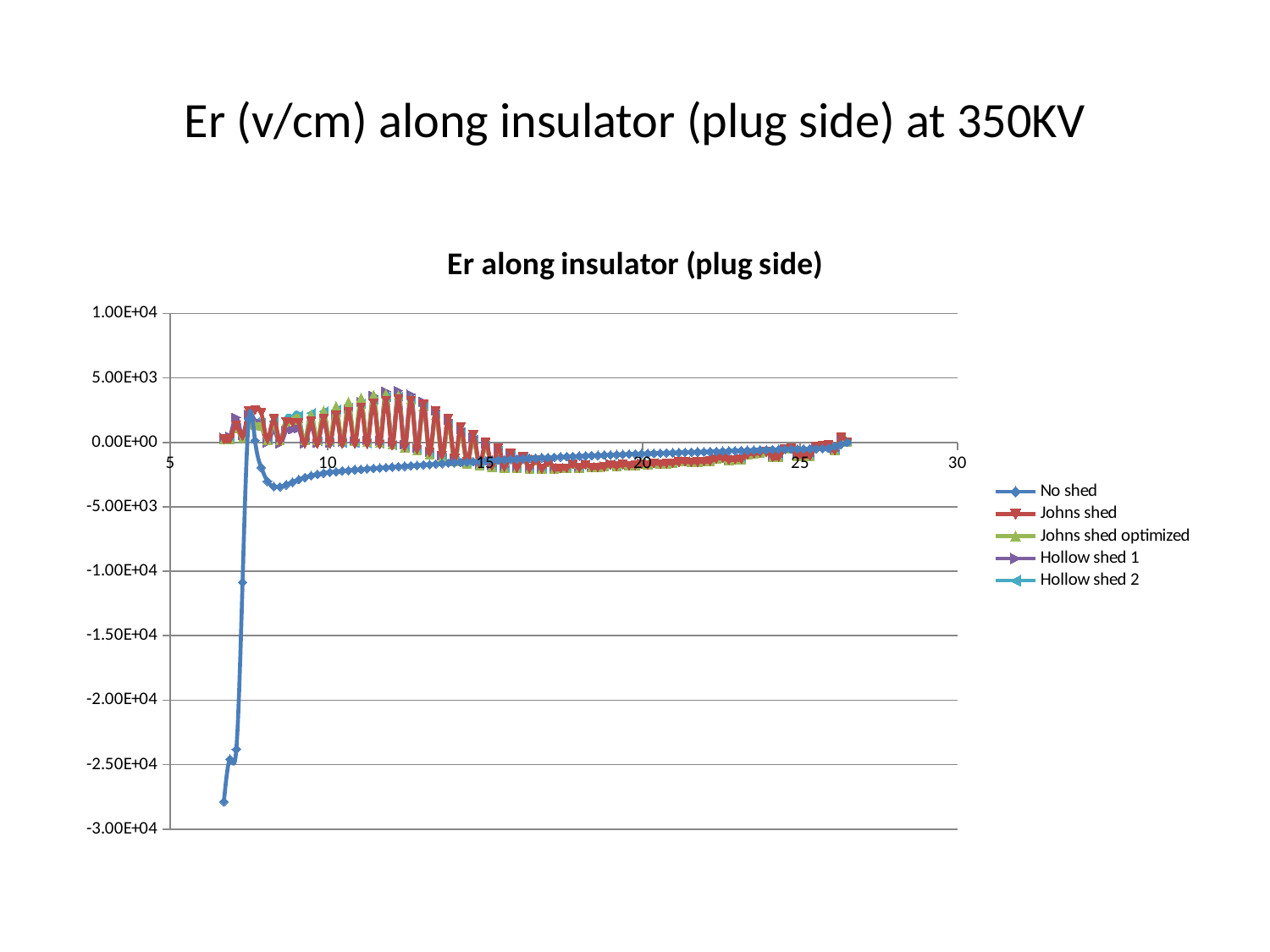

# Er (v/cm) along insulator (plug side) at 350KV

### Chart: Er along insulator (plug side)

| Category |  |  |  |  |  |
|---|---|---|---|---|---|